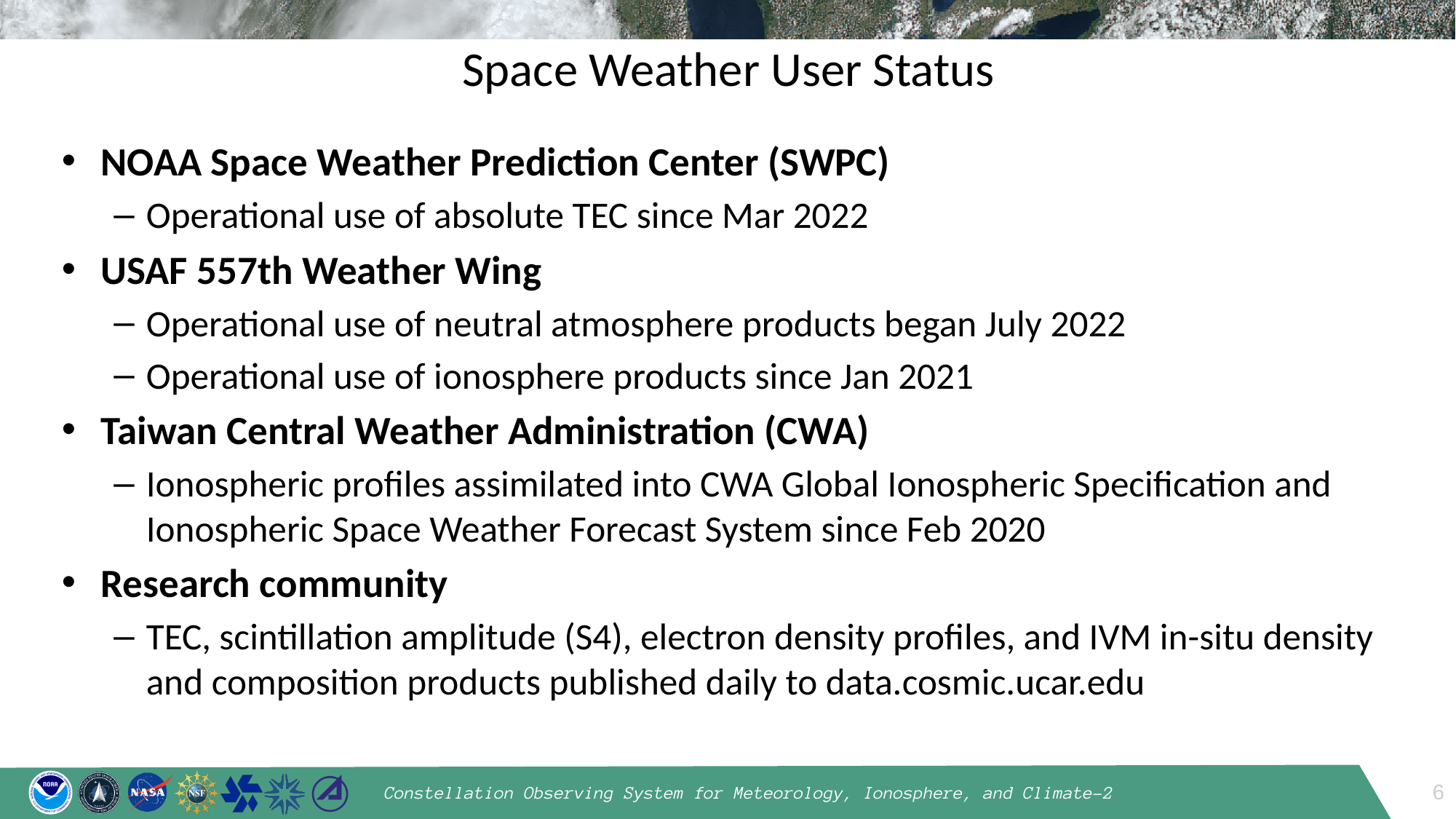

# Space Weather User Status
NOAA Space Weather Prediction Center (SWPC)
Operational use of absolute TEC since Mar 2022
USAF 557th Weather Wing
Operational use of neutral atmosphere products began July 2022
Operational use of ionosphere products since Jan 2021
Taiwan Central Weather Administration (CWA)
Ionospheric profiles assimilated into CWA Global Ionospheric Specification and Ionospheric Space Weather Forecast System since Feb 2020
Research community
TEC, scintillation amplitude (S4), electron density profiles, and IVM in-situ density and composition products published daily to data.cosmic.ucar.edu